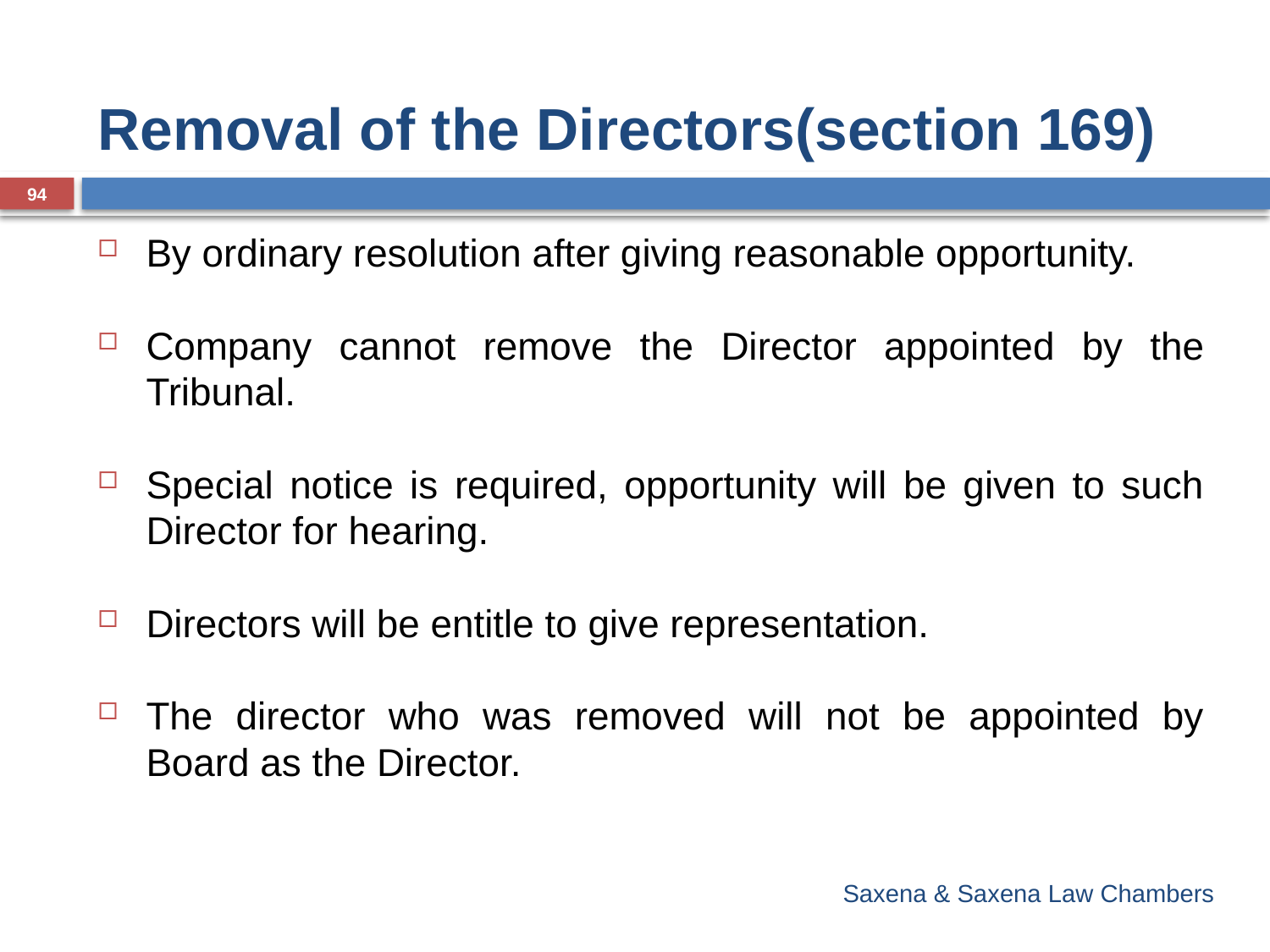

# Removal of the Directors(section 169)
94
By ordinary resolution after giving reasonable opportunity.

Company cannot remove the Director appointed by the Tribunal.

Special notice is required, opportunity will be given to such Director for hearing.

Directors will be entitle to give representation.

The director who was removed will not be appointed by Board as the Director.

Saxena & Saxena Law Chambers